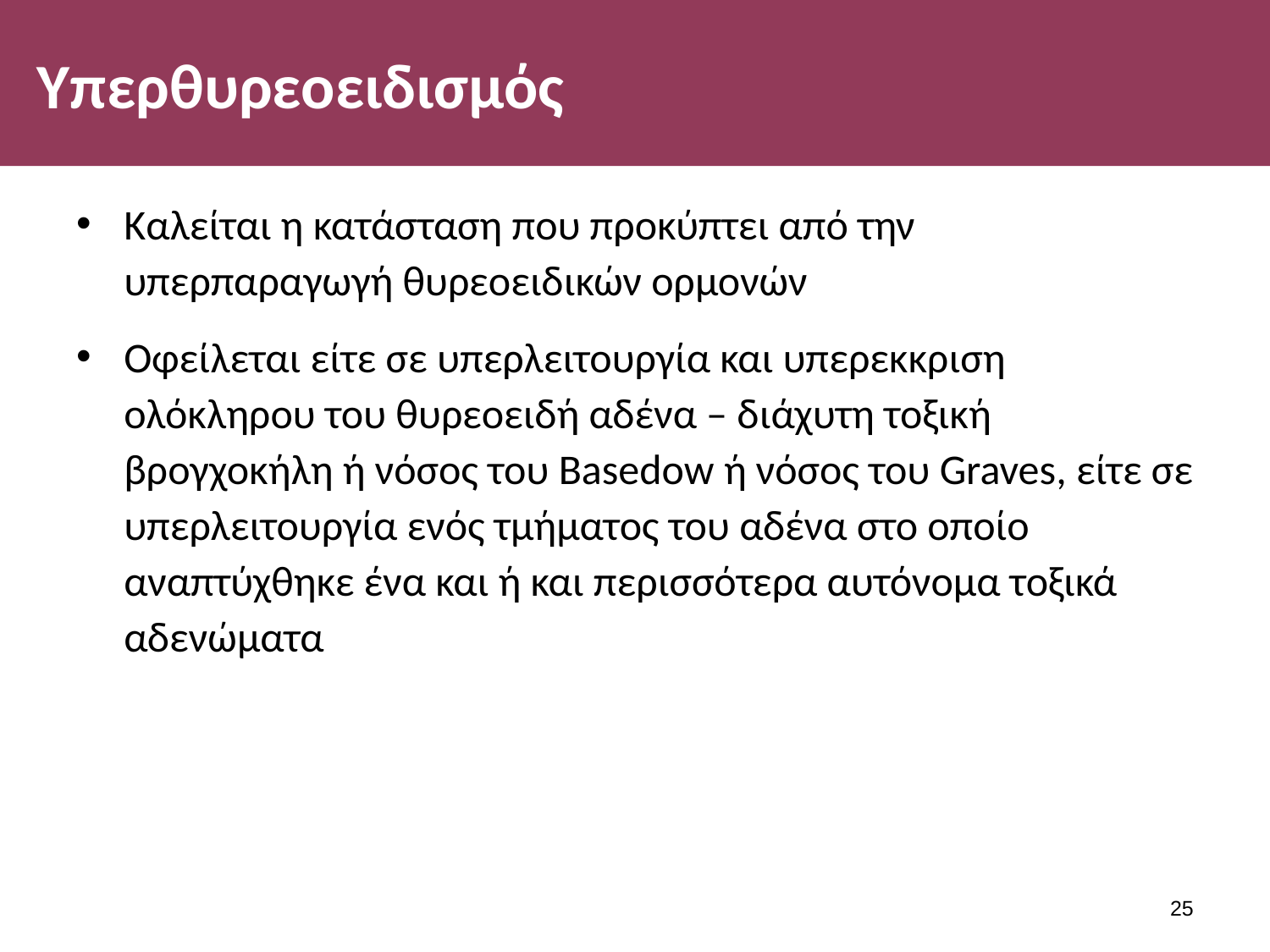

# Υπερθυρεοειδισμός
Καλείται η κατάσταση που προκύπτει από την υπερπαραγωγή θυρεοειδικών ορμονών
Οφείλεται είτε σε υπερλειτουργία και υπερεκκριση ολόκληρου του θυρεοειδή αδένα – διάχυτη τοξική βρογχοκήλη ή νόσος του Basedow ή νόσος του Graves, είτε σε υπερλειτουργία ενός τμήματος του αδένα στο οποίο αναπτύχθηκε ένα και ή και περισσότερα αυτόνομα τοξικά αδενώματα

25